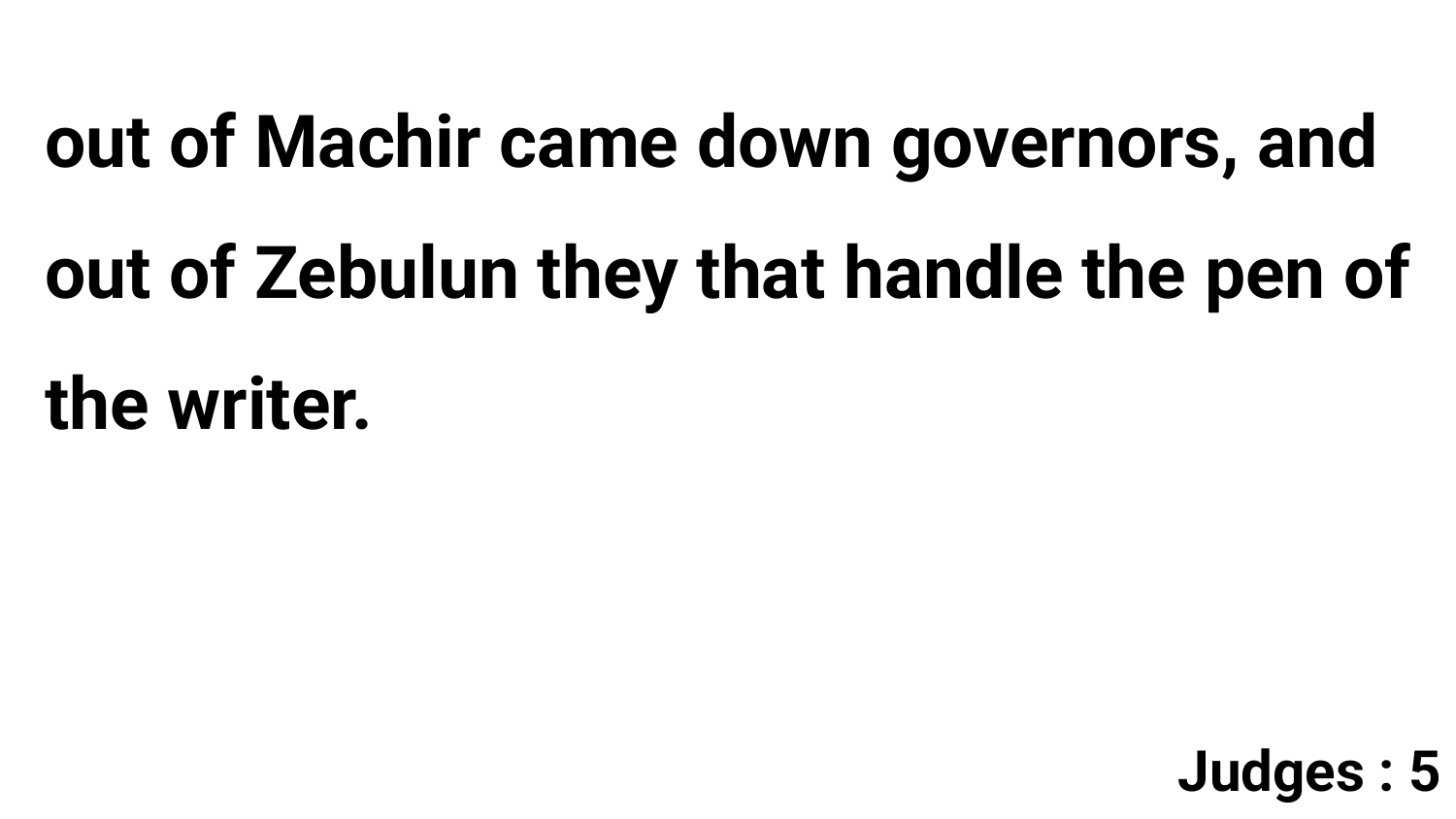

out of Machir came down governors, and out of Zebulun they that handle the pen of the writer.
Judges : 5